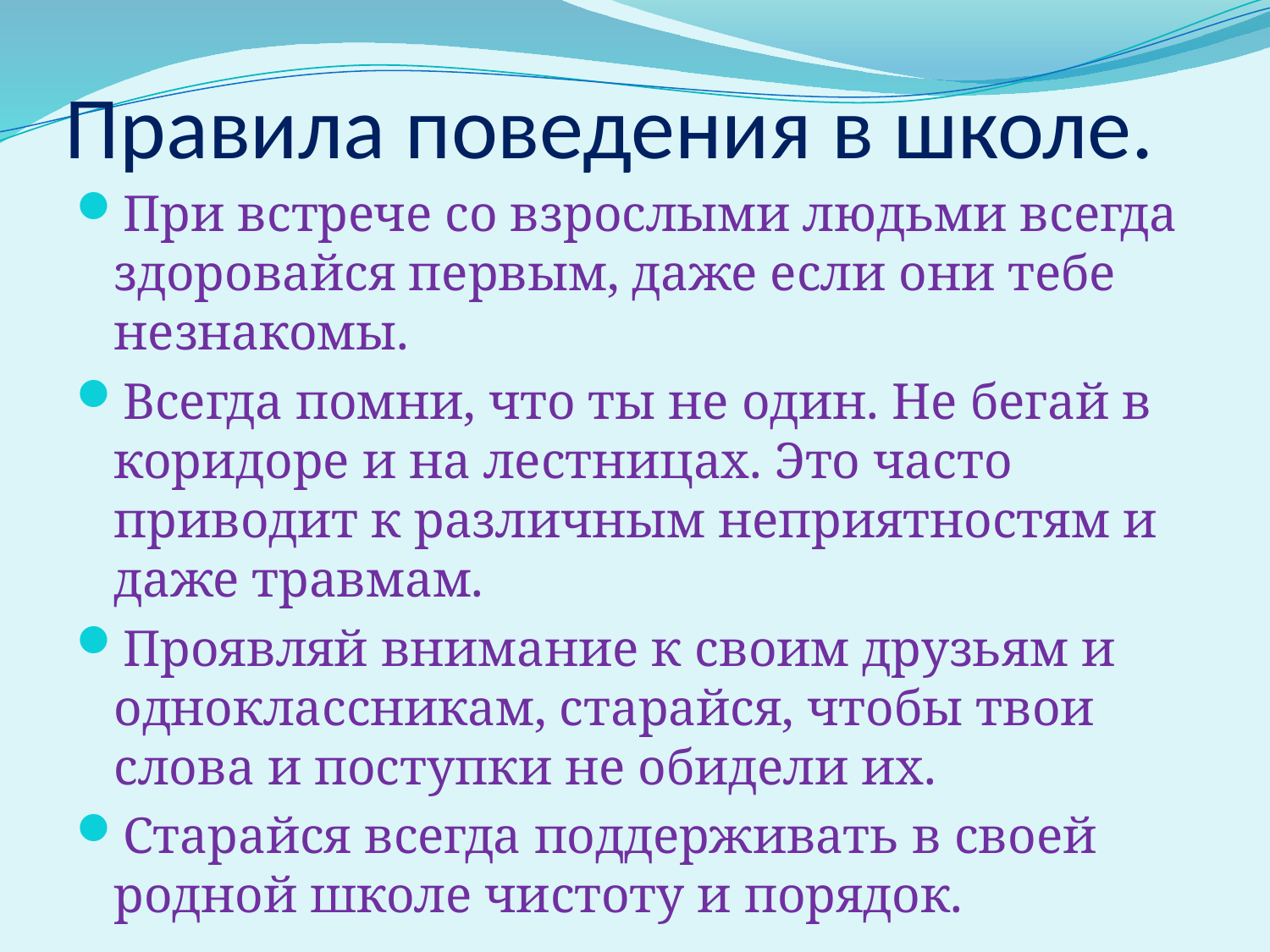

# Правила поведения в школе.
При встрече со взрослыми людьми всегда здоровайся первым, даже если они тебе незнакомы.
Всегда помни, что ты не один. Не бегай в коридоре и на лестницах. Это часто приводит к различным неприятностям и даже травмам.
Проявляй внимание к своим друзьям и одноклассникам, старайся, чтобы твои слова и поступки не обидели их.
Старайся всегда поддерживать в своей родной школе чистоту и порядок.